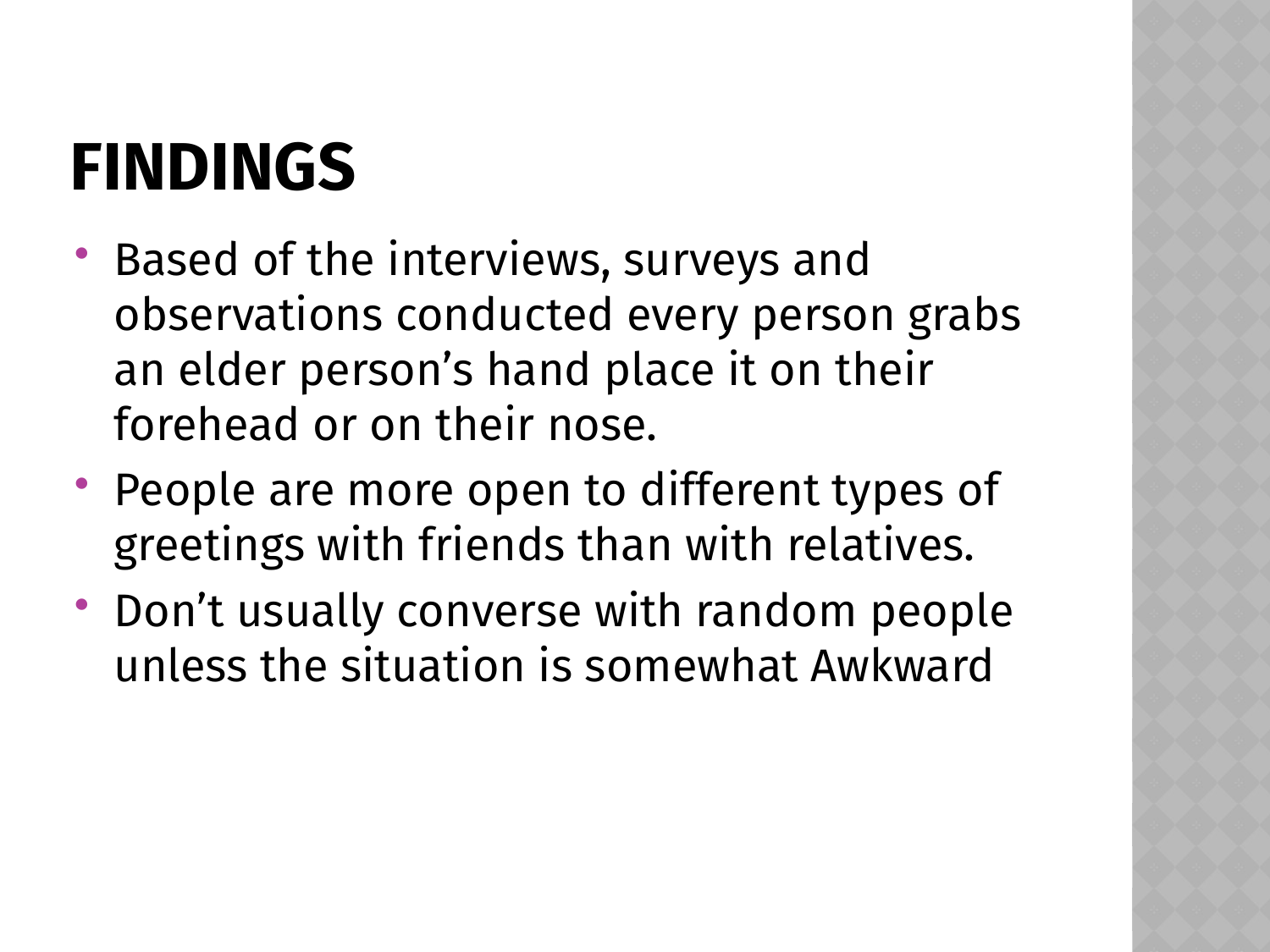

# Findings
Based of the interviews, surveys and observations conducted every person grabs an elder person’s hand place it on their forehead or on their nose.
People are more open to different types of greetings with friends than with relatives.
Don’t usually converse with random people unless the situation is somewhat Awkward